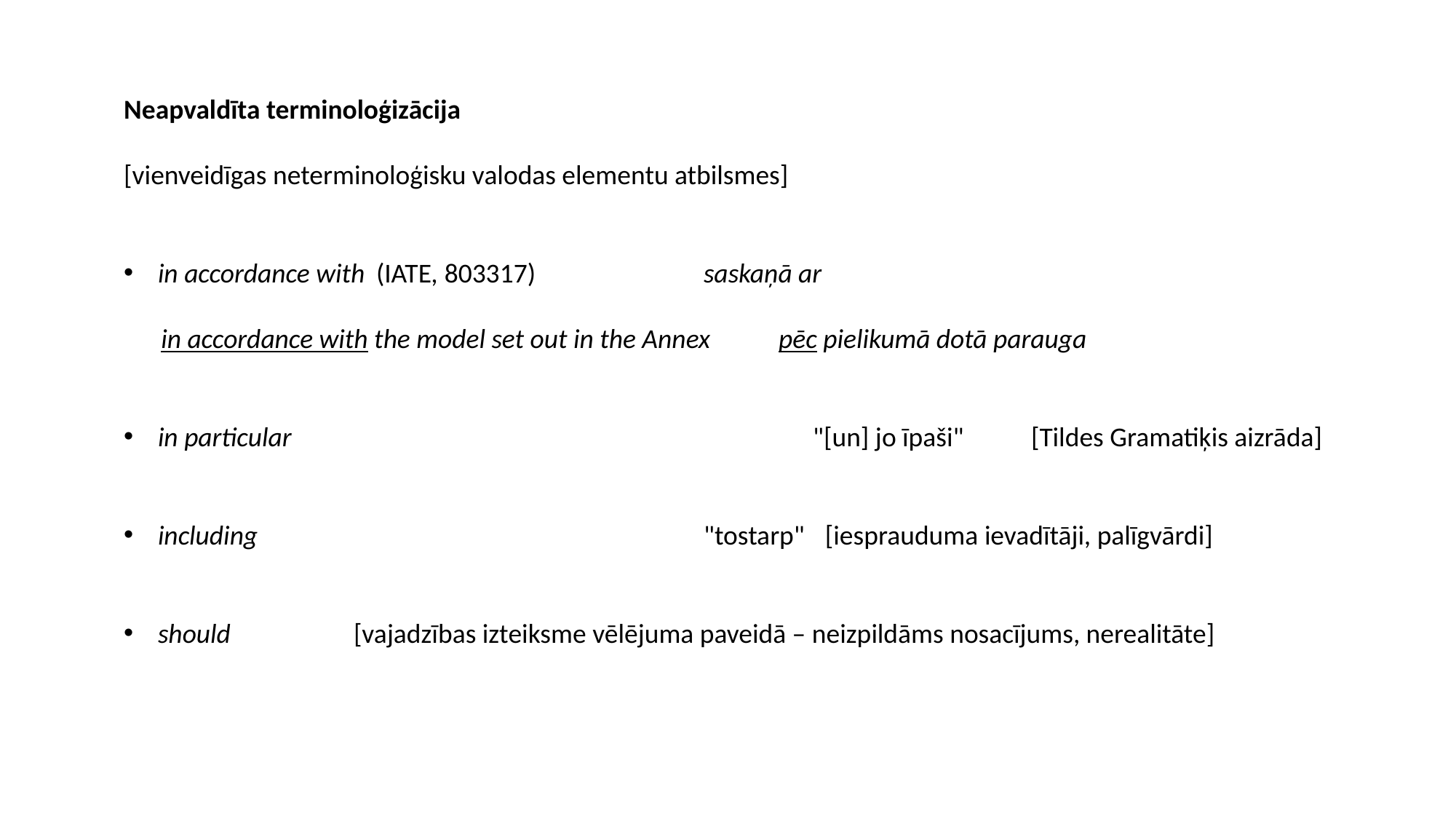

Neapvaldīta terminoloģizācija

[vienveidīgas neterminoloģisku valodas elementu atbilsmes]

in accordance with	(IATE, 803317)		saskaņā ar

      in accordance with the model set out in the Annex 	pēc pielikumā dotā parauga

in particular					"[un] jo īpaši" 	[Tildes Gramatiķis aizrāda]

including					"tostarp"	  [iesprauduma ievadītāji, palīgvārdi]

should 	              [vajadzības izteiksme vēlējuma paveidā – neizpildāms nosacījums, nerealitāte]